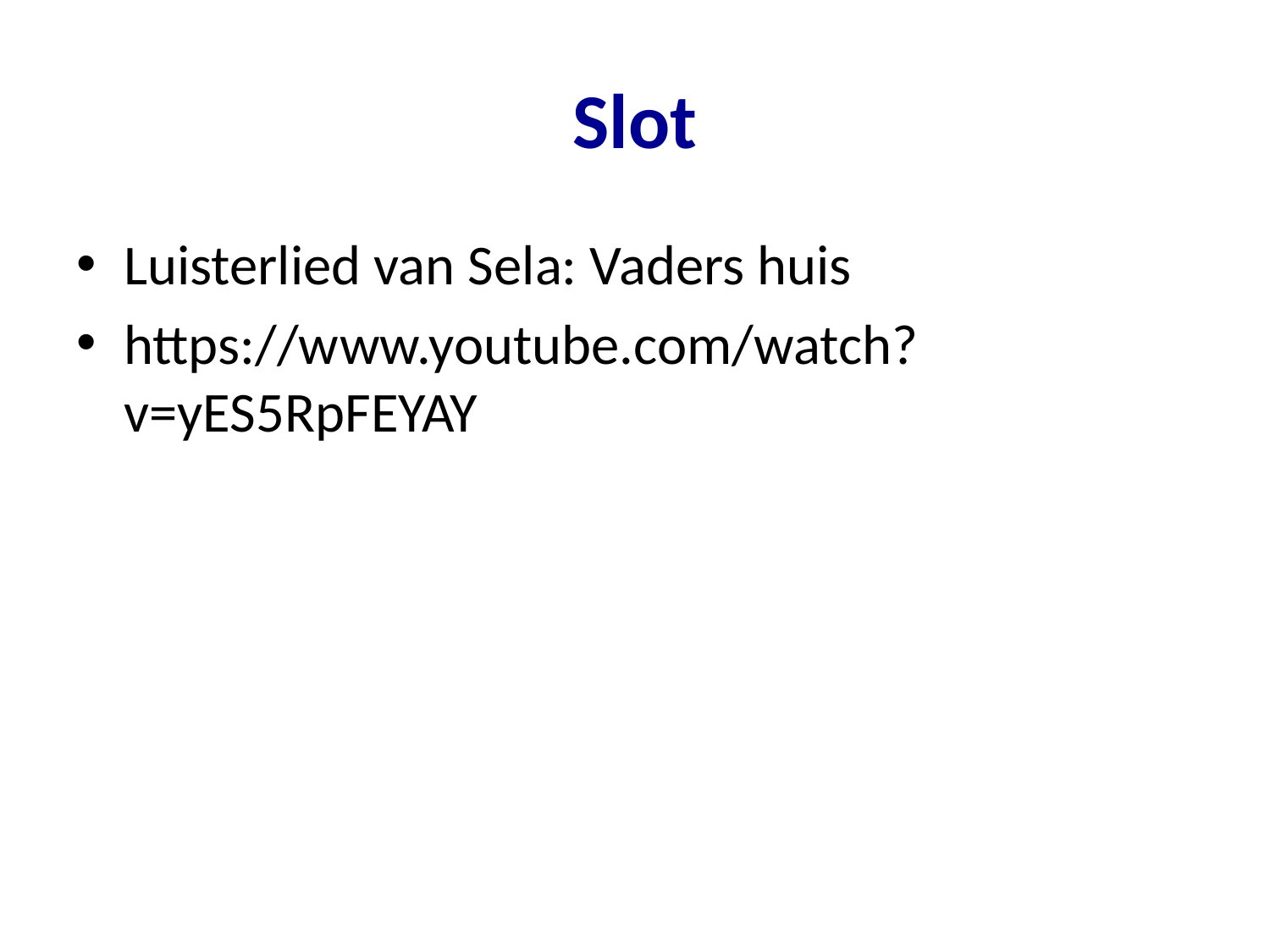

# Slot
Luisterlied van Sela: Vaders huis
https://www.youtube.com/watch?v=yES5RpFEYAY